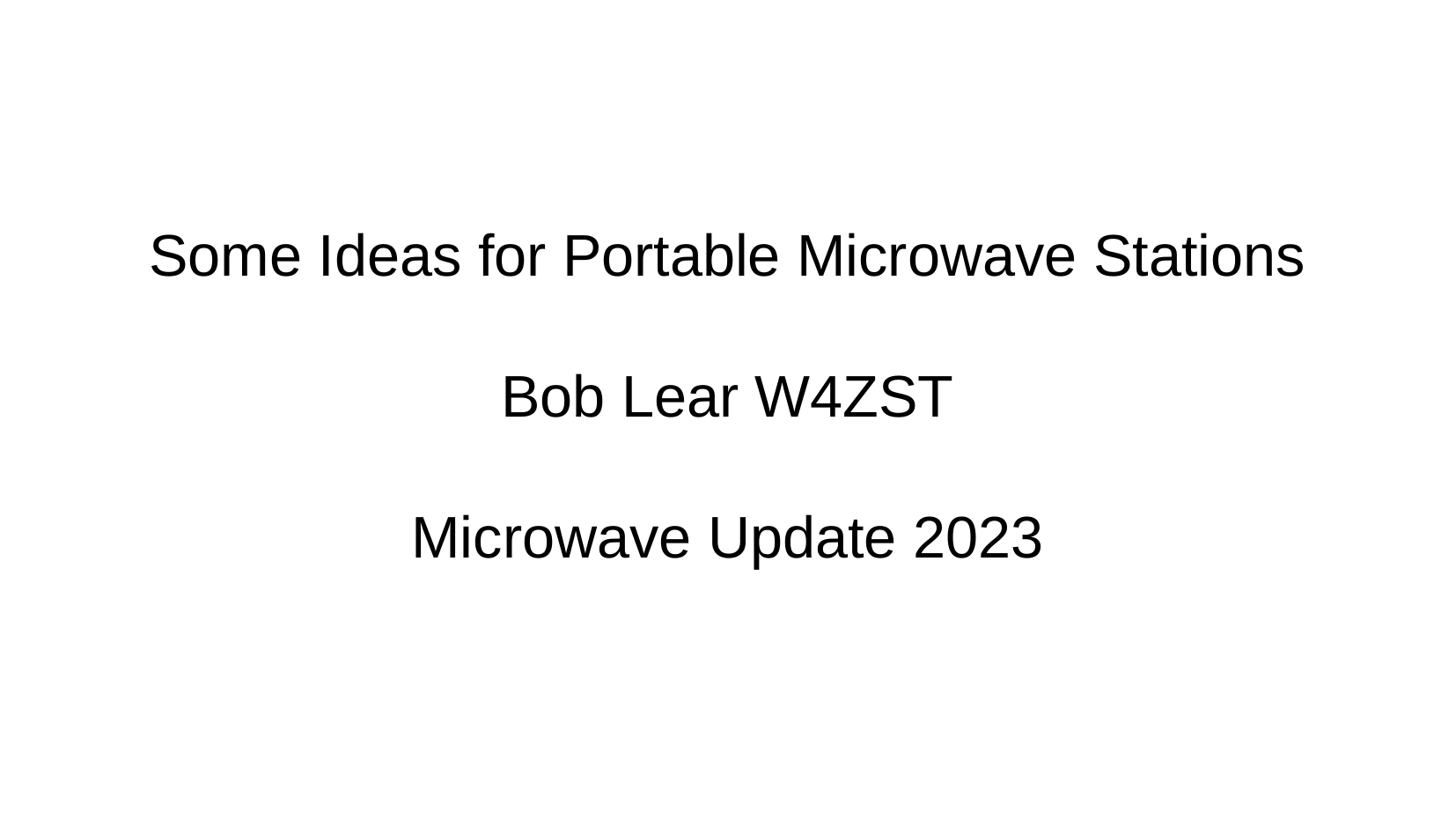

Some Ideas for Portable Microwave Stations

Bob Lear W4ZST

Microwave Update 2023